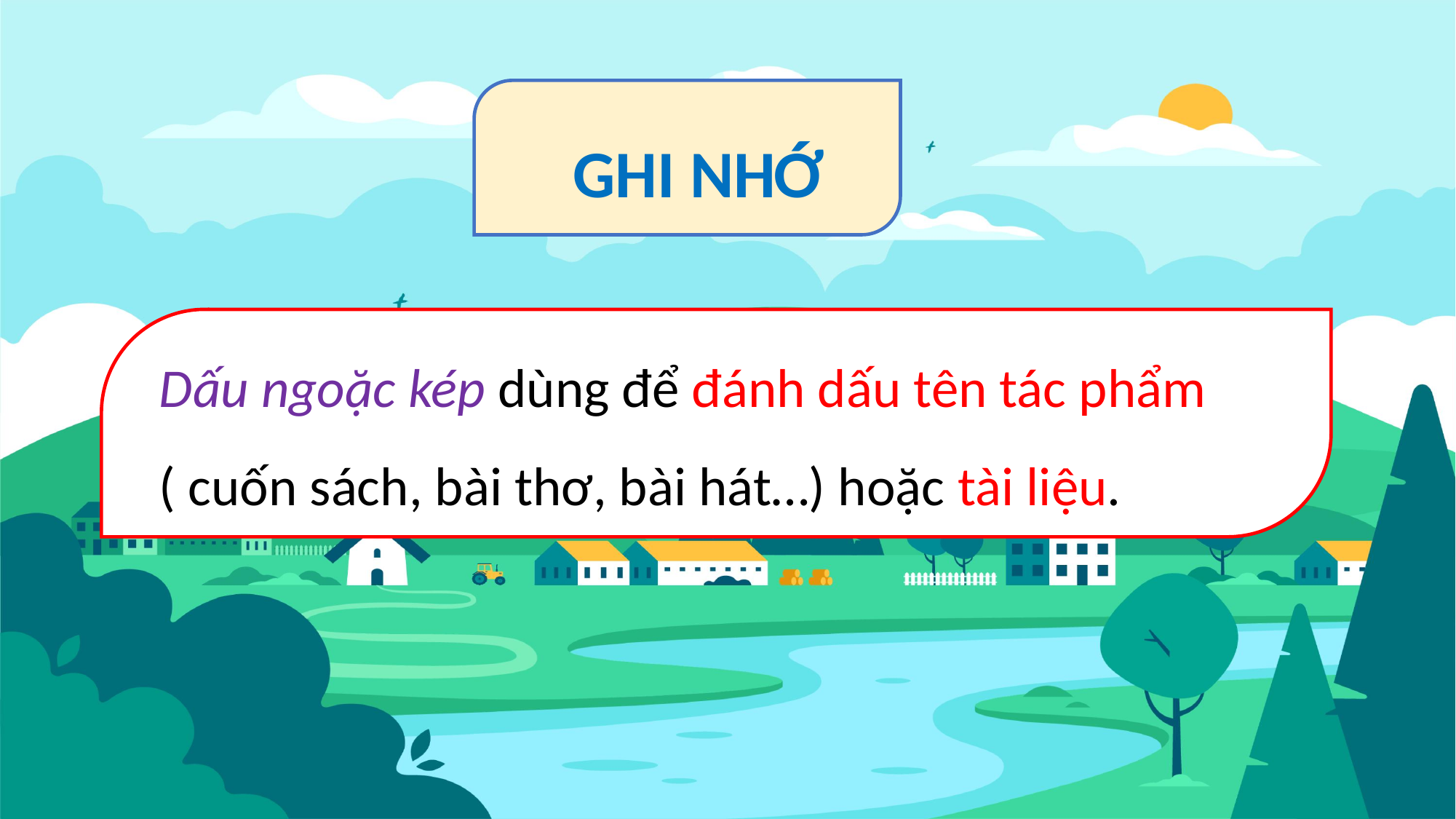

GHI NHỚ

Dấu ngoặc kép dùng để đánh dấu tên tác phẩm
( cuốn sách, bài thơ, bài hát…) hoặc tài liệu.